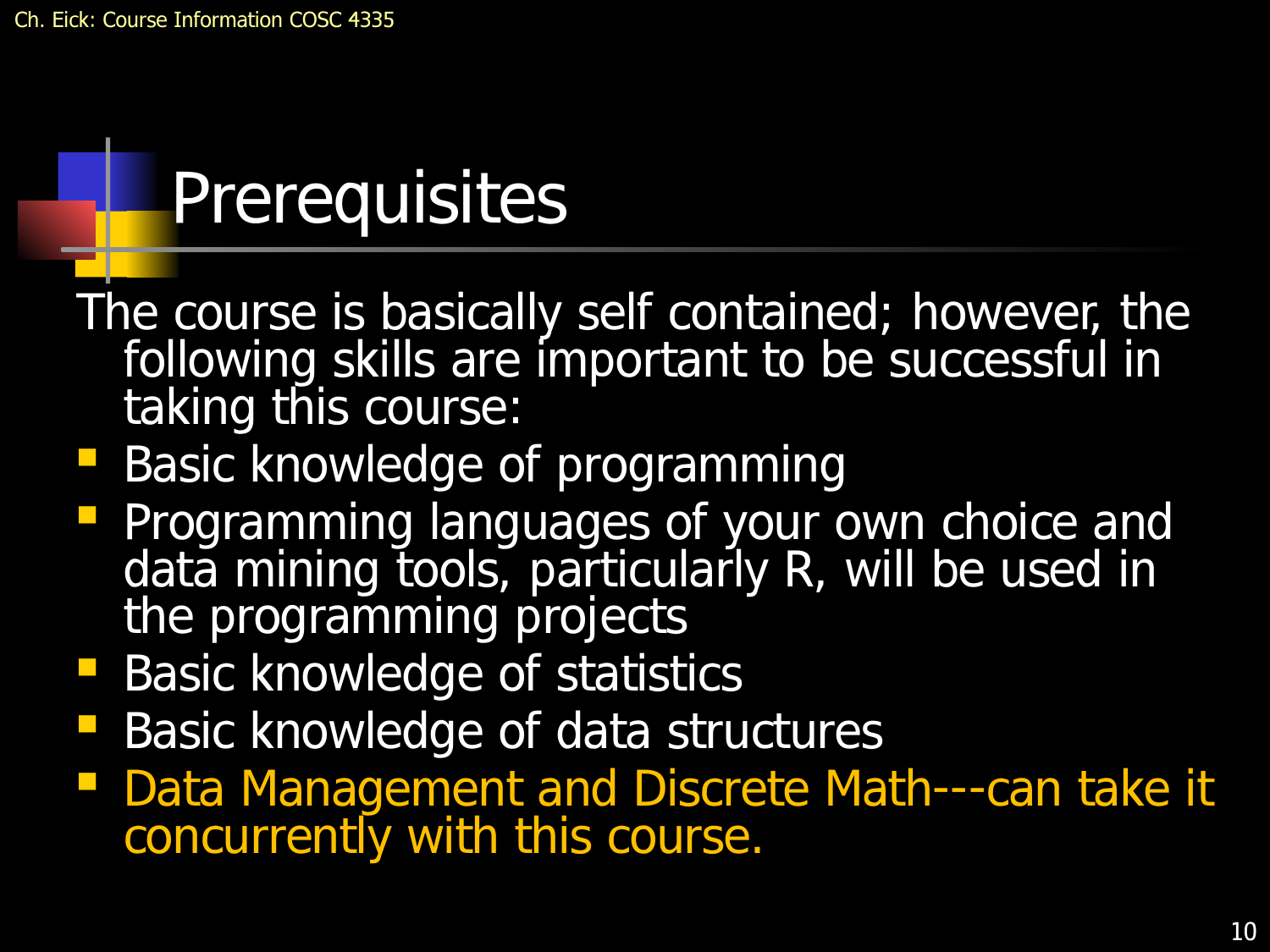

# Prerequisites
The course is basically self contained; however, the following skills are important to be successful in taking this course:
Basic knowledge of programming
Programming languages of your own choice and data mining tools, particularly R, will be used in the programming projects
Basic knowledge of statistics
Basic knowledge of data structures
Data Management and Discrete Math---can take it concurrently with this course.
10